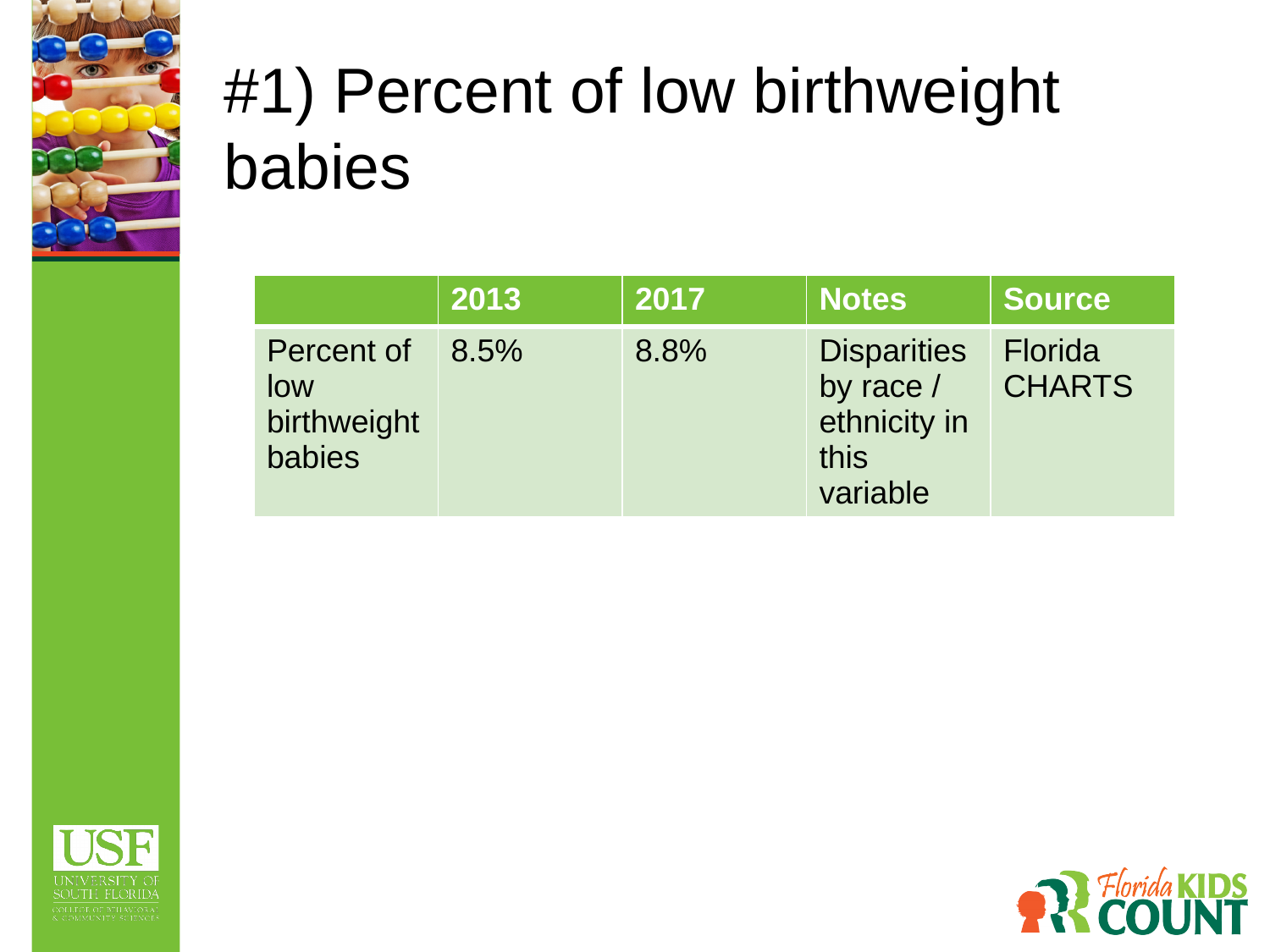

# #1) Percent of low birthweight babies
|  | 2013 | 2017 | Notes | Source |
| --- | --- | --- | --- | --- |
| Percent of low birthweight babies | 8.5% | 8.8% | Disparities by race / ethnicity in this variable | Florida CHARTS |